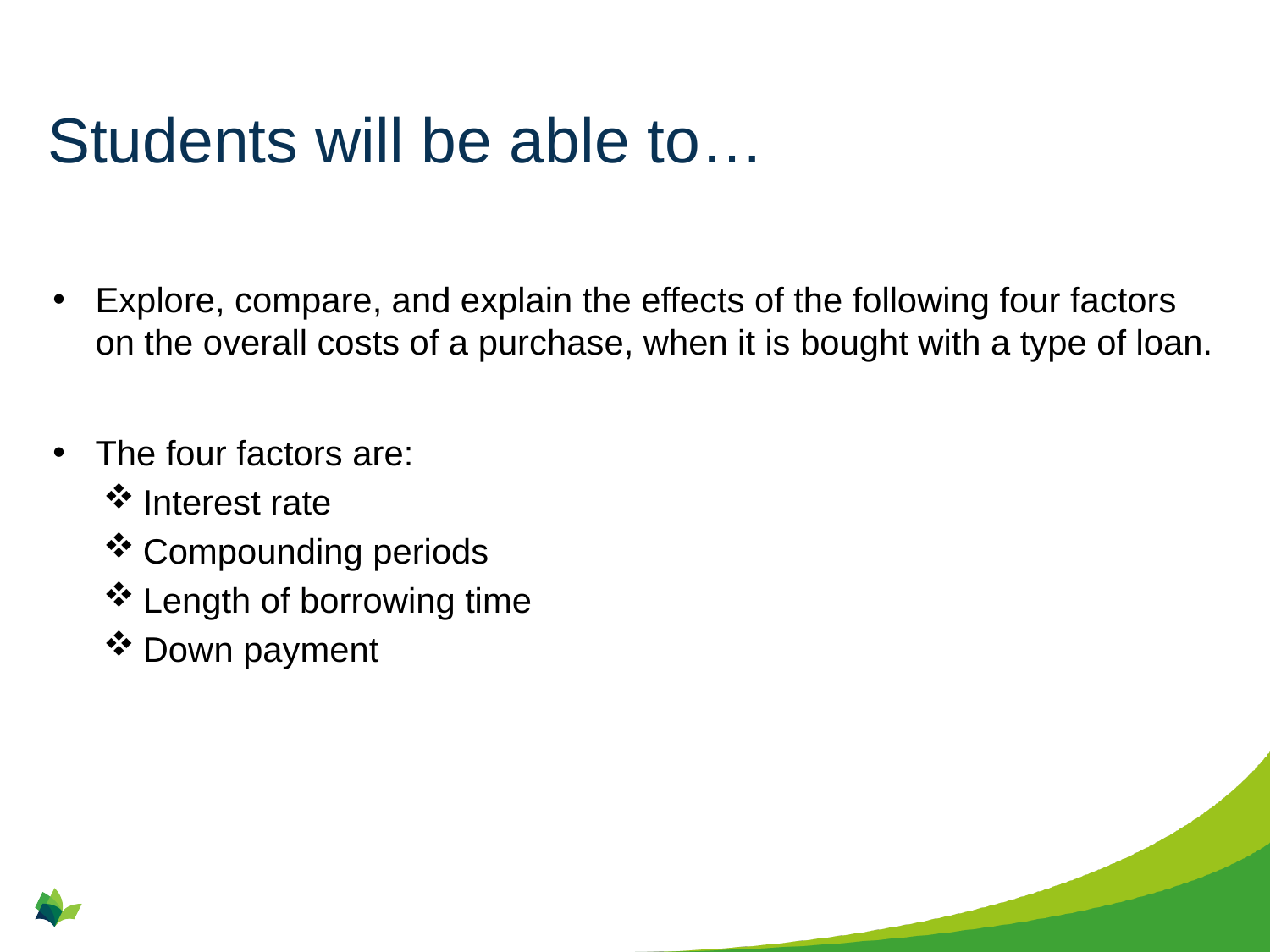

# Students will be able to…
Explore, compare, and explain the effects of the following four factors on the overall costs of a purchase, when it is bought with a type of loan.

The four factors are:
Interest rate
Compounding periods
Length of borrowing time
Down payment